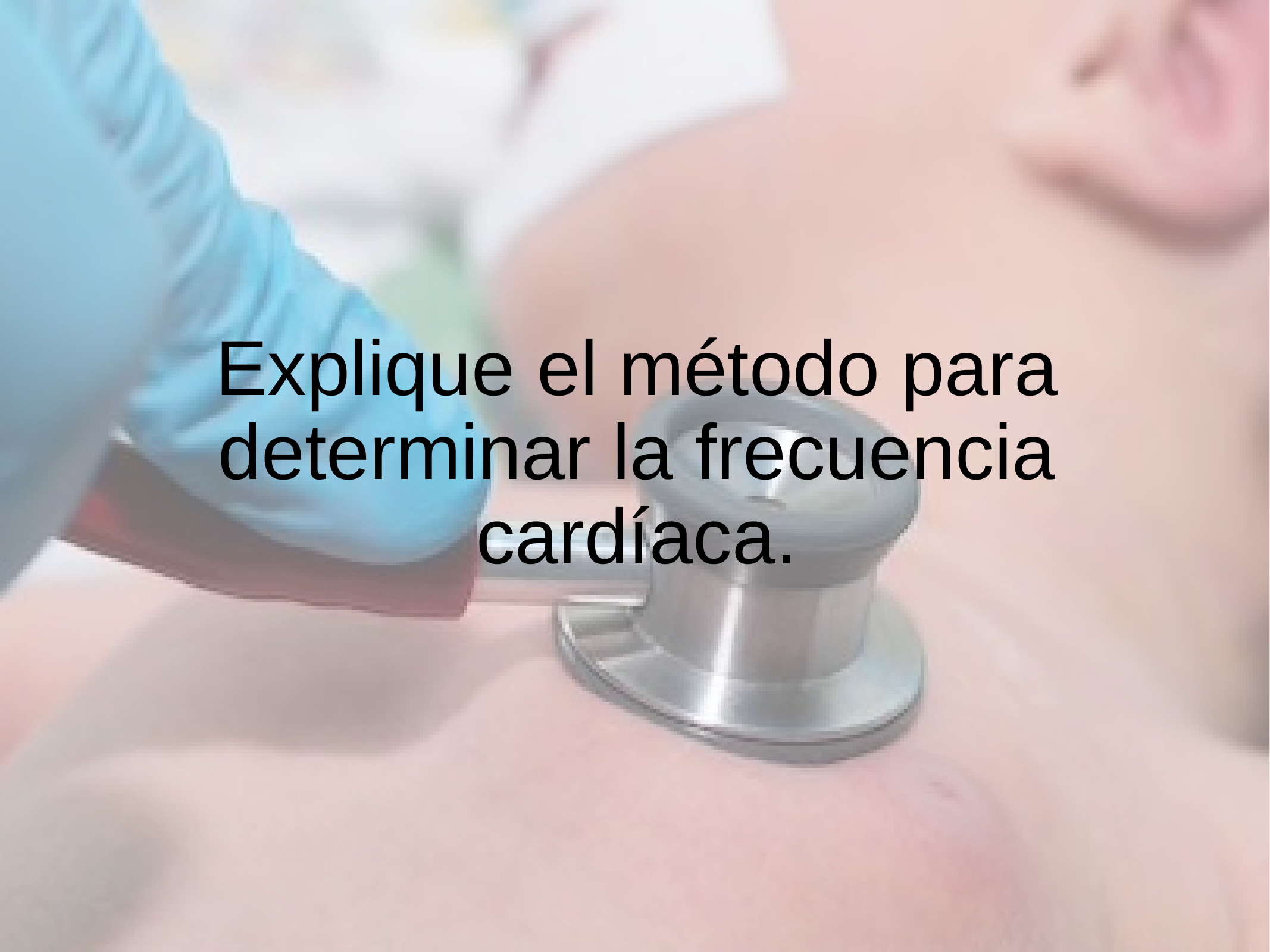

# Explique el método para determinar la frecuencia cardíaca.